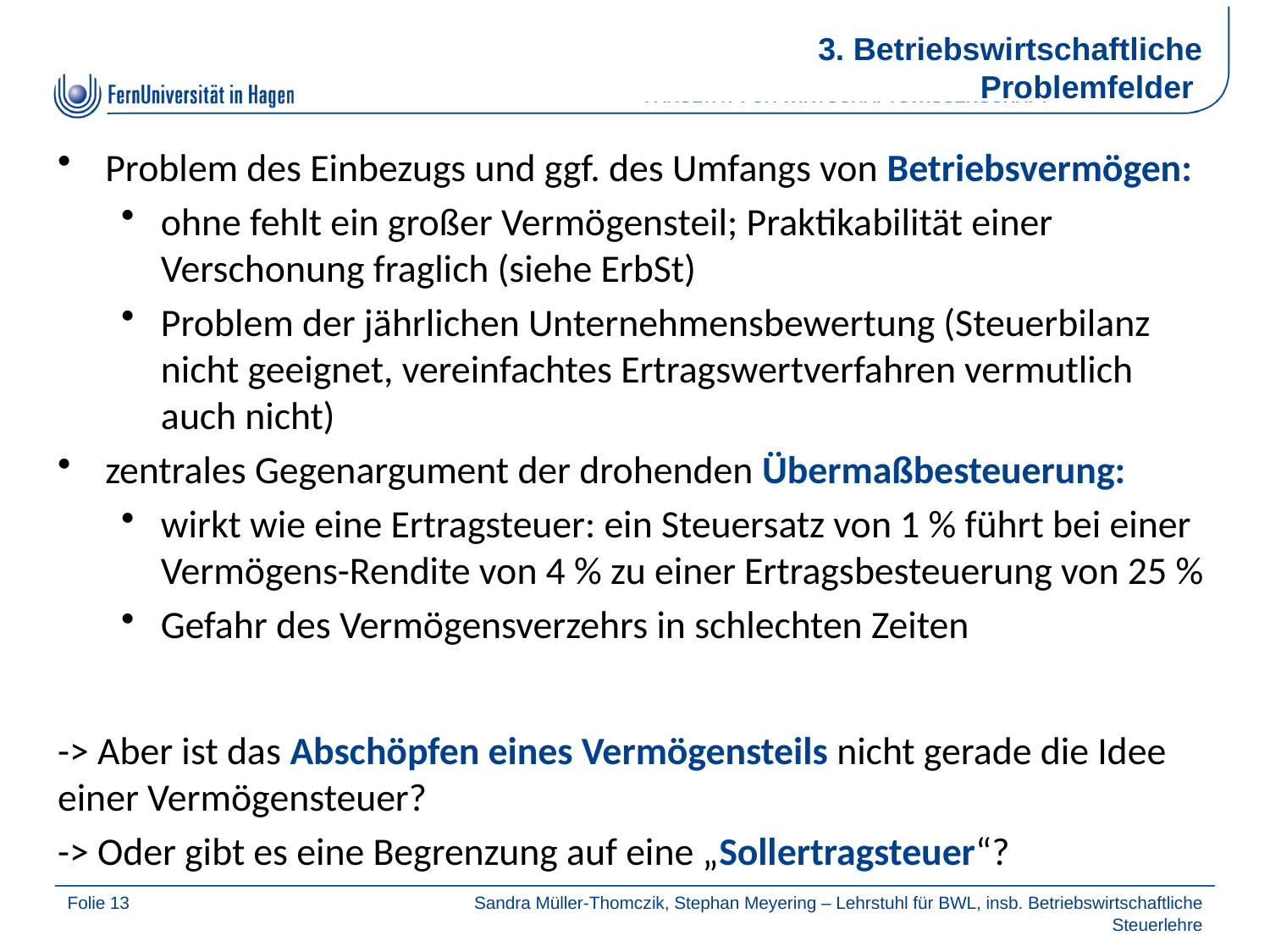

3. Betriebswirtschaftliche Problemfelder
Problem des Einbezugs und ggf. des Umfangs von Betriebsvermögen:
ohne fehlt ein großer Vermögensteil; Praktikabilität einer Verschonung fraglich (siehe ErbSt)
Problem der jährlichen Unternehmensbewertung (Steuerbilanz nicht geeignet, vereinfachtes Ertragswertverfahren vermutlich auch nicht)
zentrales Gegenargument der drohenden Übermaßbesteuerung:
wirkt wie eine Ertragsteuer: ein Steuersatz von 1 % führt bei einer Vermögens-Rendite von 4 % zu einer Ertragsbesteuerung von 25 %
Gefahr des Vermögensverzehrs in schlechten Zeiten

-> Aber ist das Abschöpfen eines Vermögensteils nicht gerade die Idee einer Vermögensteuer?
-> Oder gibt es eine Begrenzung auf eine „Sollertragsteuer“?